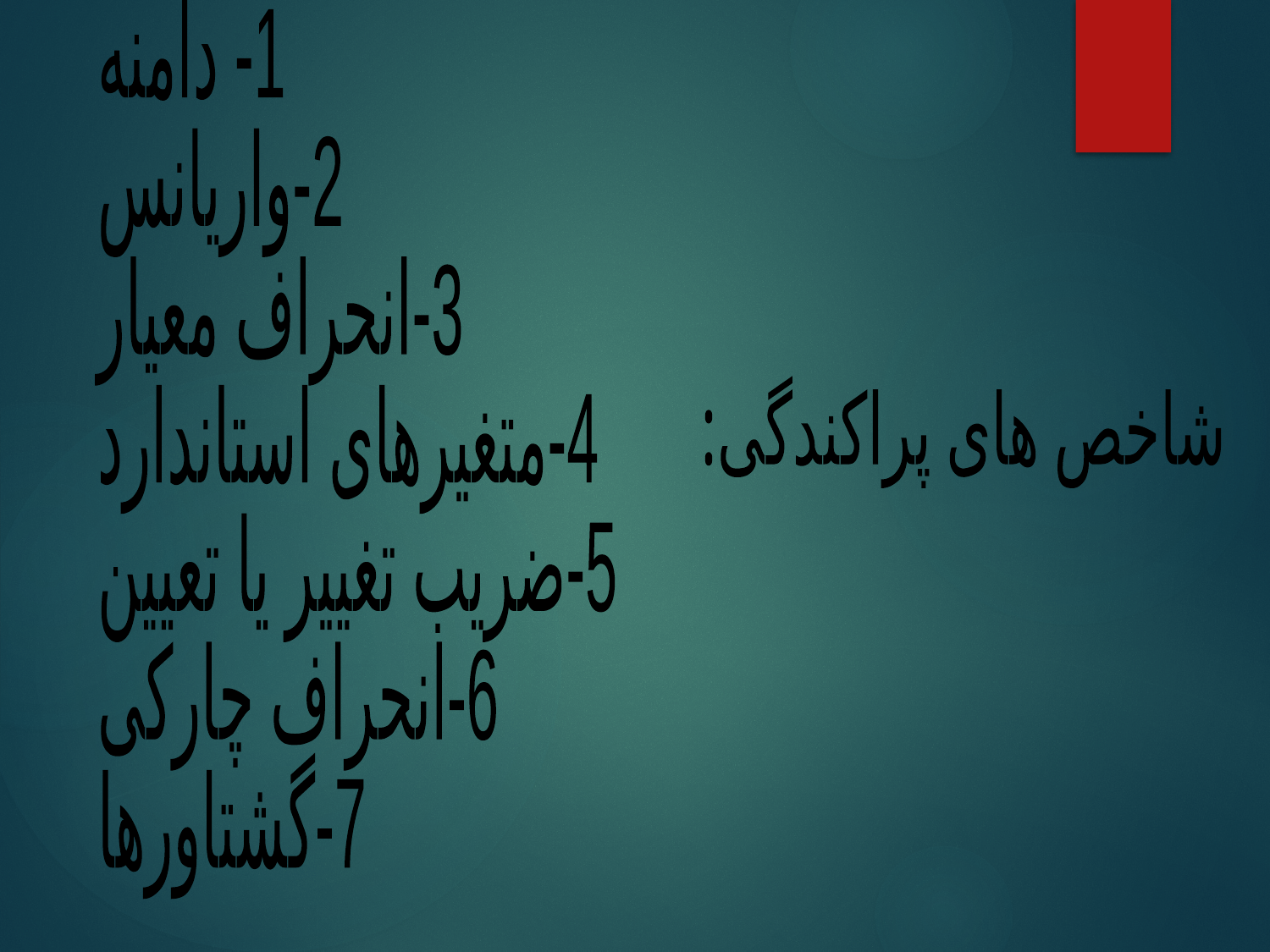

1- دامنه
2-واریانس
3-انحراف معیار
4-متغیرهای استاندارد
5-ضریب تغییر یا تعیین
6-انحراف چارکی
7-گشتاورها
شاخص های پراکندگی: